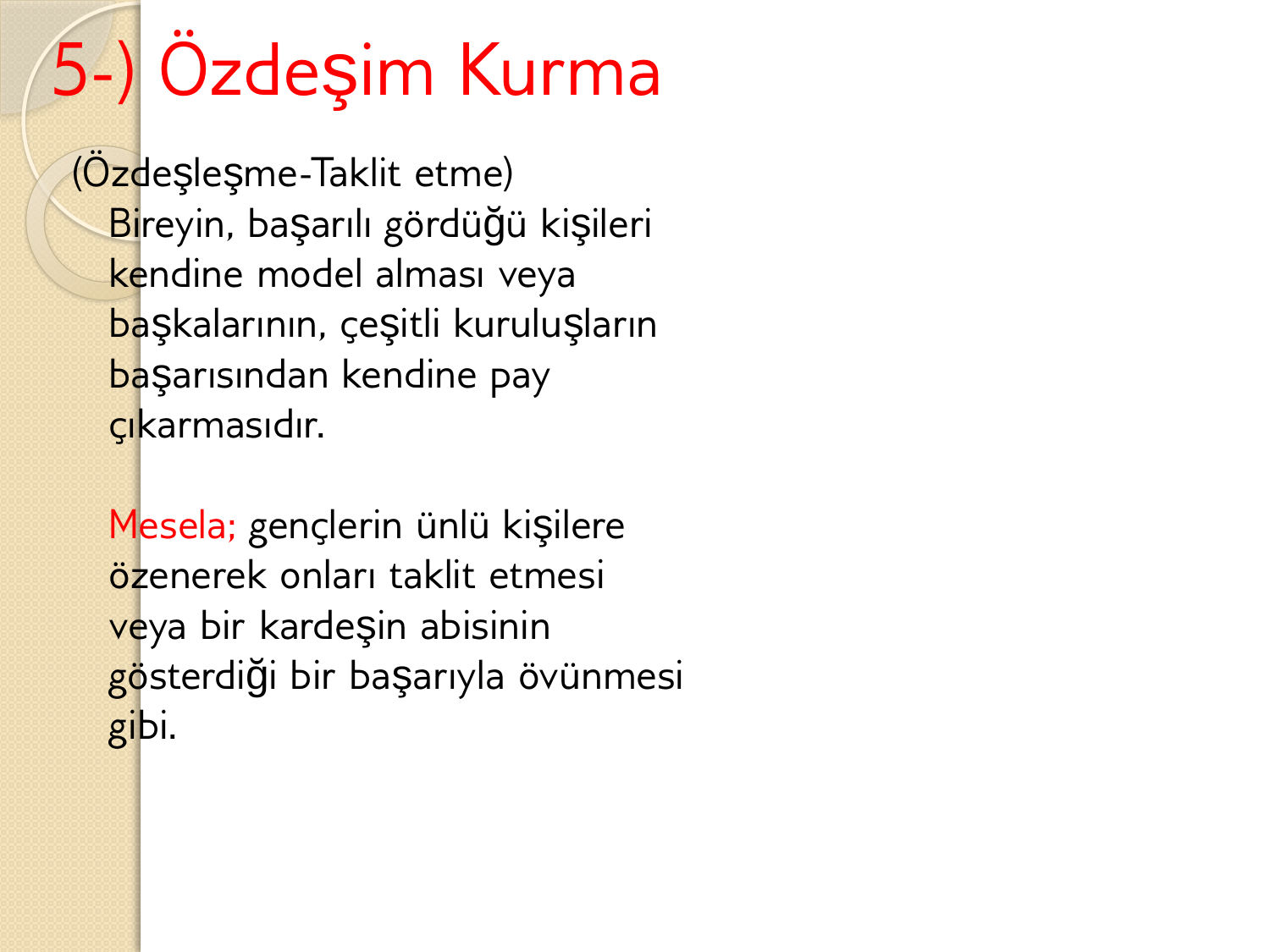

# 5-) Özdeşim Kurma
(Özdeşleşme-Taklit etme)
Bireyin, başarılı gördüğü kişileri kendine model alması veya başkalarının, çeşitli kuruluşların başarısından kendine pay çıkarmasıdır.
Mesela; gençlerin ünlü kişilere özenerek onları taklit etmesi veya bir kardeşin abisinin gösterdiği bir başarıyla övünmesi gibi.